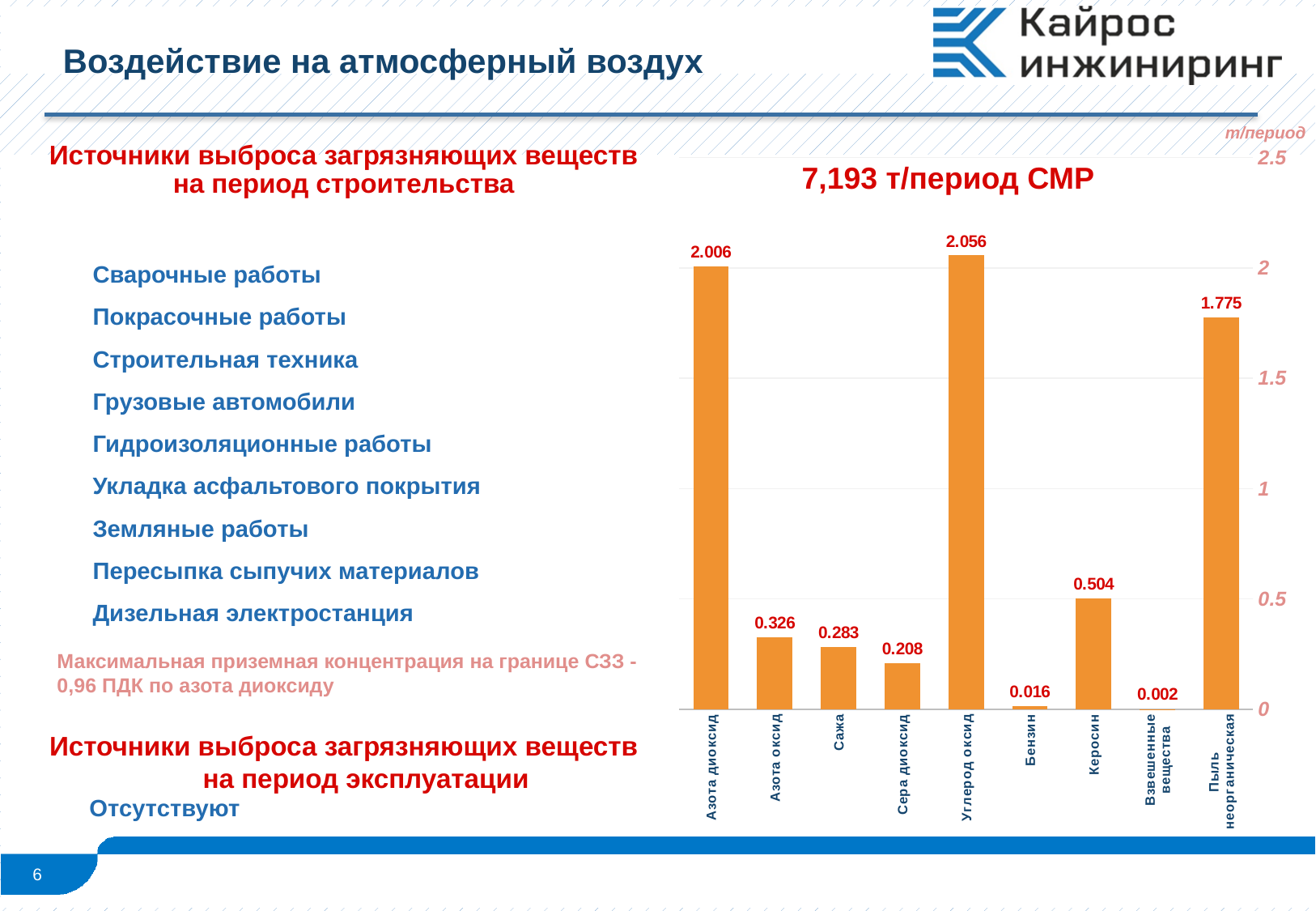

# Воздействие на атмосферный воздух
Источники выброса загрязняющих веществ на период строительства
Сварочные работы
Покрасочные работы
Строительная техника
Грузовые автомобили
Гидроизоляционные работы
Укладка асфальтового покрытия
Земляные работы
Пересыпка сыпучих материалов
Дизельная электростанция
т/период

### Chart

| Category | т/период |
|---|---|
| Азота диоксид | 2.0063259 |
| Азота оксид | 0.3260278 |
| Сажа | 0.2828678 |
| Сера диоксид | 0.2075676 |
| Углерод оксид | 2.0563364 |
| Бензин | 0.0159658 |
| Керосин | 0.5037139 |
| Взвешенные вещества | 0.00165 |
| Пыль неорганическая | 1.7748136 |
7,193 т/период СМР
Максимальная приземная концентрация на границе СЗЗ - 0,96 ПДК по азота диоксиду
Источники выброса загрязняющих веществ
на период эксплуатации
      Отсутствуют
6